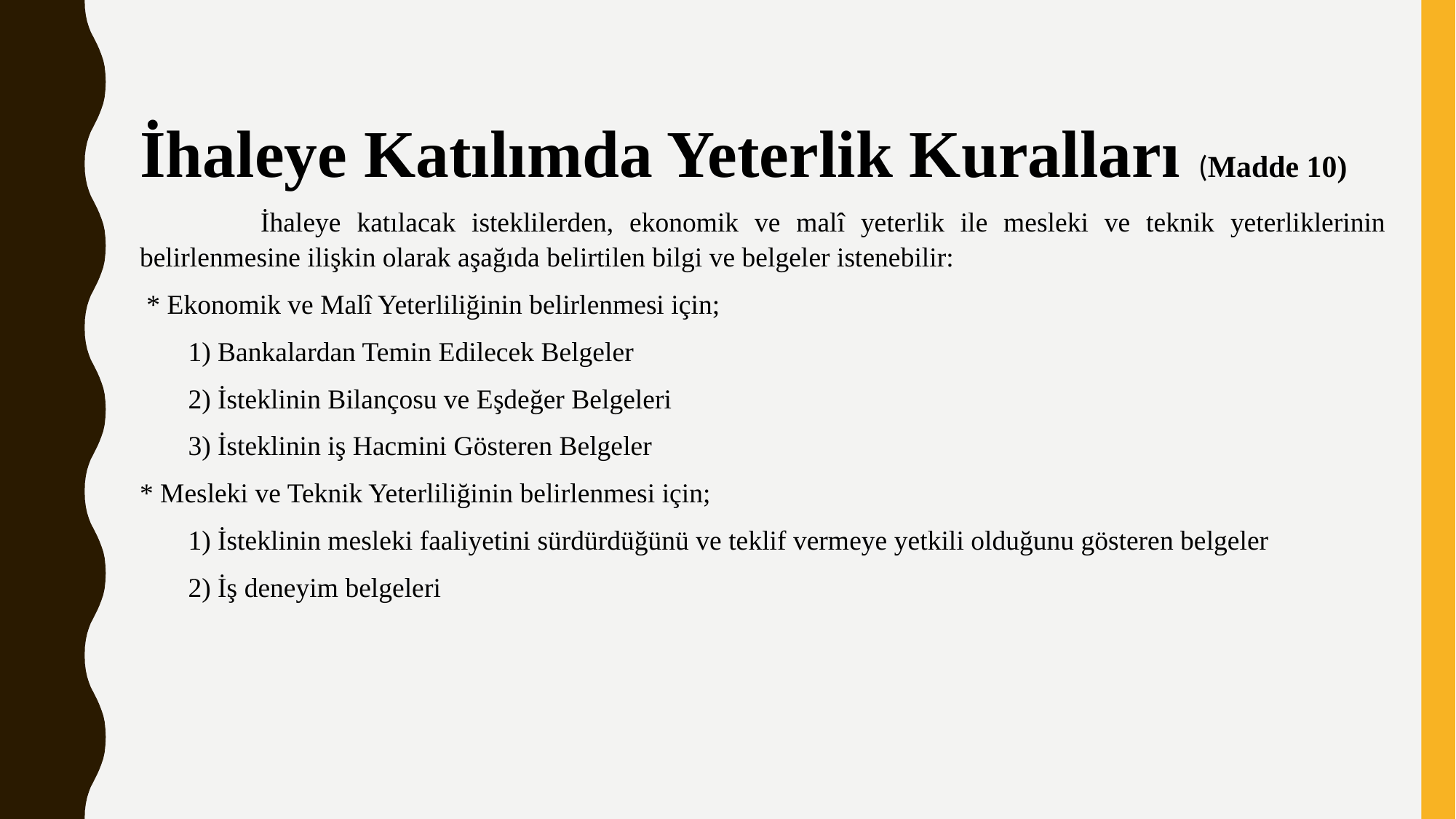

İhaleye Katılımda Yeterlik Kuralları (Madde 10)
       İhaleye katılacak isteklilerden, ekonomik ve malî yeterlik ile mesleki ve teknik yeterliklerinin belirlenmesine ilişkin olarak aşağıda belirtilen bilgi ve belgeler istenebilir:
 * Ekonomik ve Malî Yeterliliğinin belirlenmesi için;
       1) Bankalardan Temin Edilecek Belgeler
       2) İsteklinin Bilançosu ve Eşdeğer Belgeleri
       3) İsteklinin iş Hacmini Gösteren Belgeler
* Mesleki ve Teknik Yeterliliğinin belirlenmesi için;
       1) İsteklinin mesleki faaliyetini sürdürdüğünü ve teklif vermeye yetkili olduğunu gösteren belgeler
       2) İş deneyim belgeleri